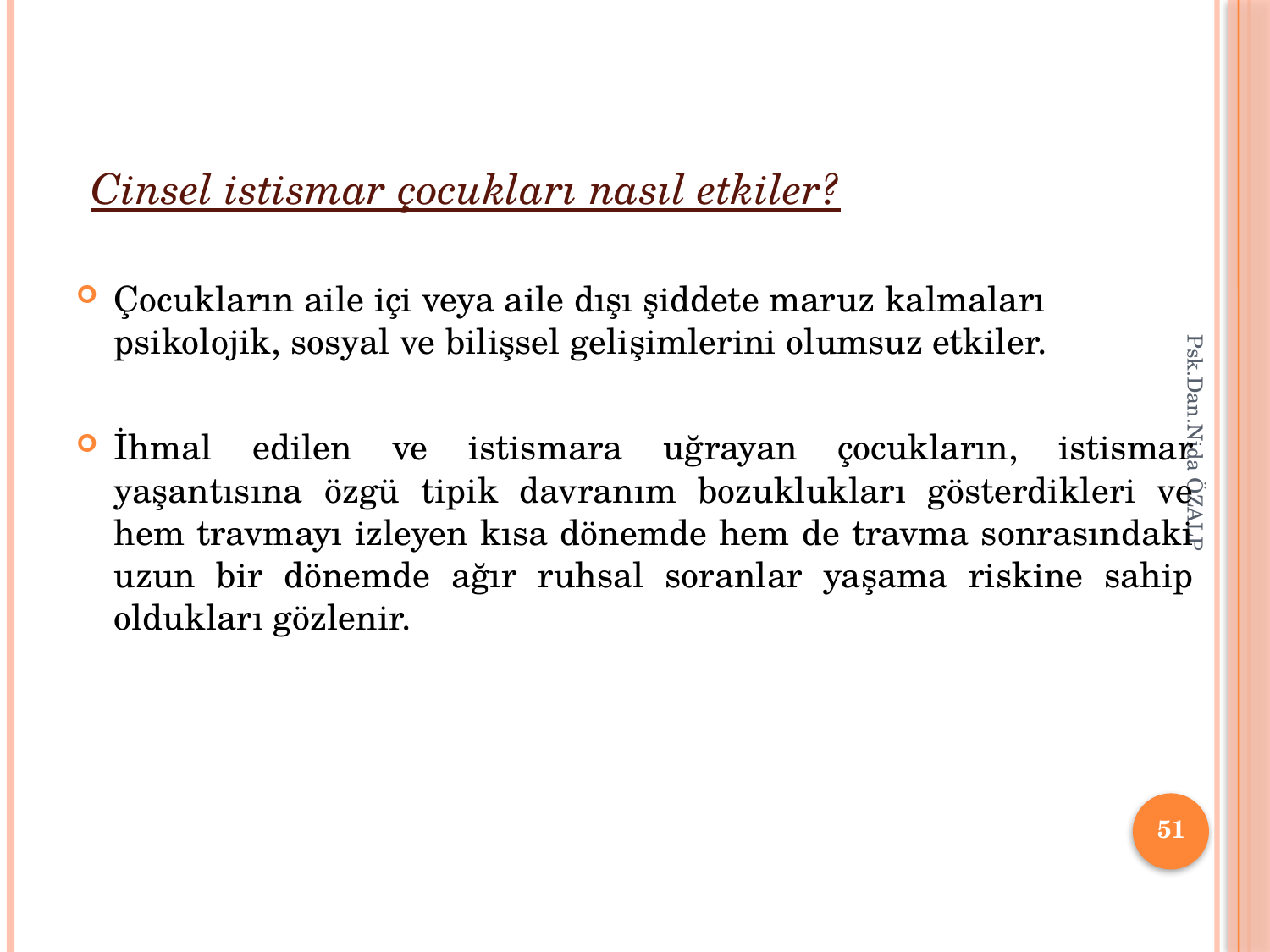

Cinsel istismar çocukları nasıl etkiler?

Çocukların aile içi veya aile dışı şiddete maruz kalmaları psikolojik, sosyal ve bilişsel gelişimlerini olumsuz etkiler.

İhmal edilen ve istismara uğrayan çocukların, istismar yaşantısına özgü tipik davranım bozuklukları gösterdikleri ve hem travmayı izleyen kısa dönemde hem de travma sonrasındaki uzun bir dönemde ağır ruhsal soranlar yaşama riskine sahip oldukları gözlenir.
Psk.Dan.Nida ÖZALP
51